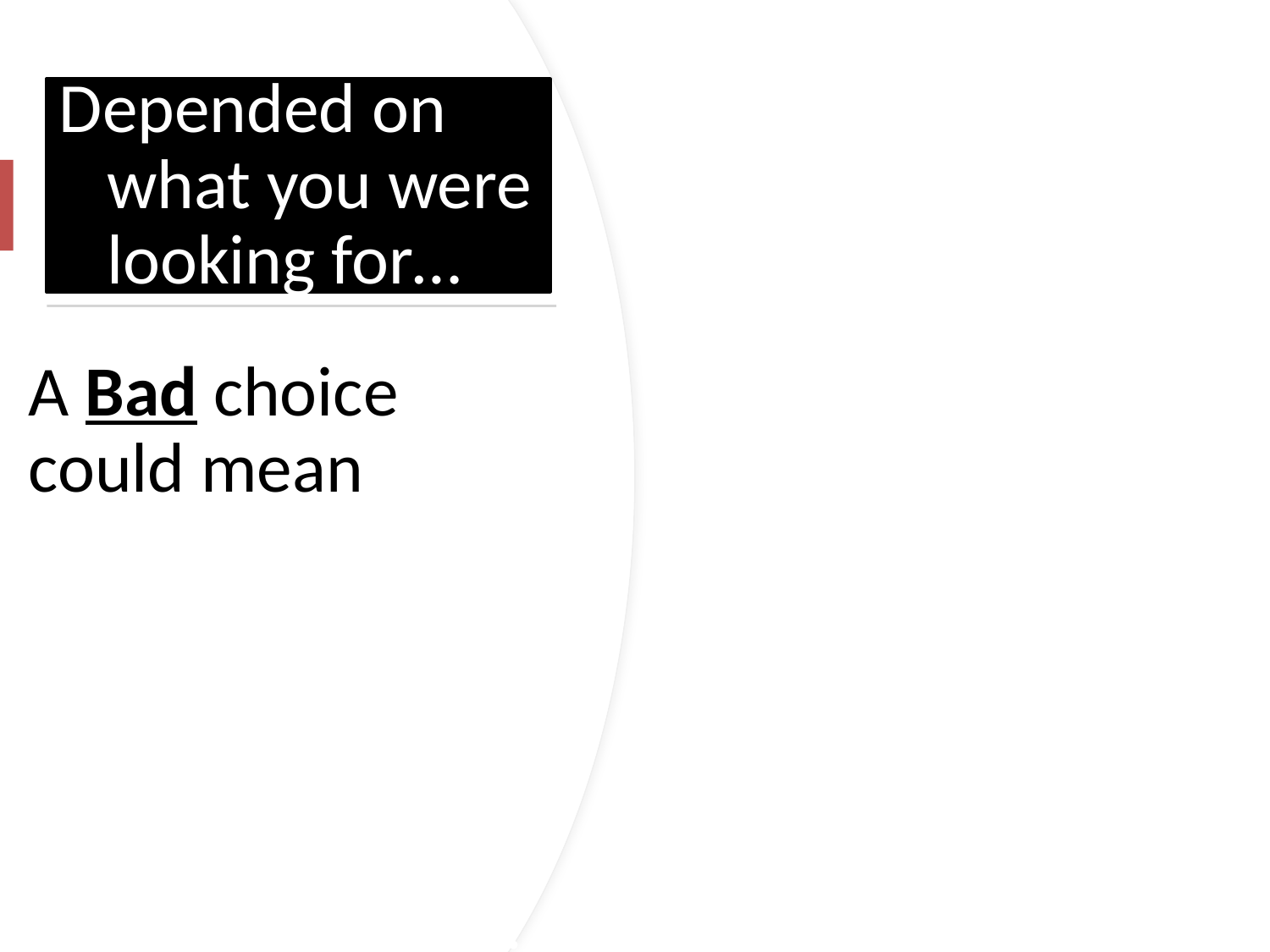

Depended on what you were looking for…

A Bad choice could mean travelling from place to place singing and dancing or settling down to build a cathedral.